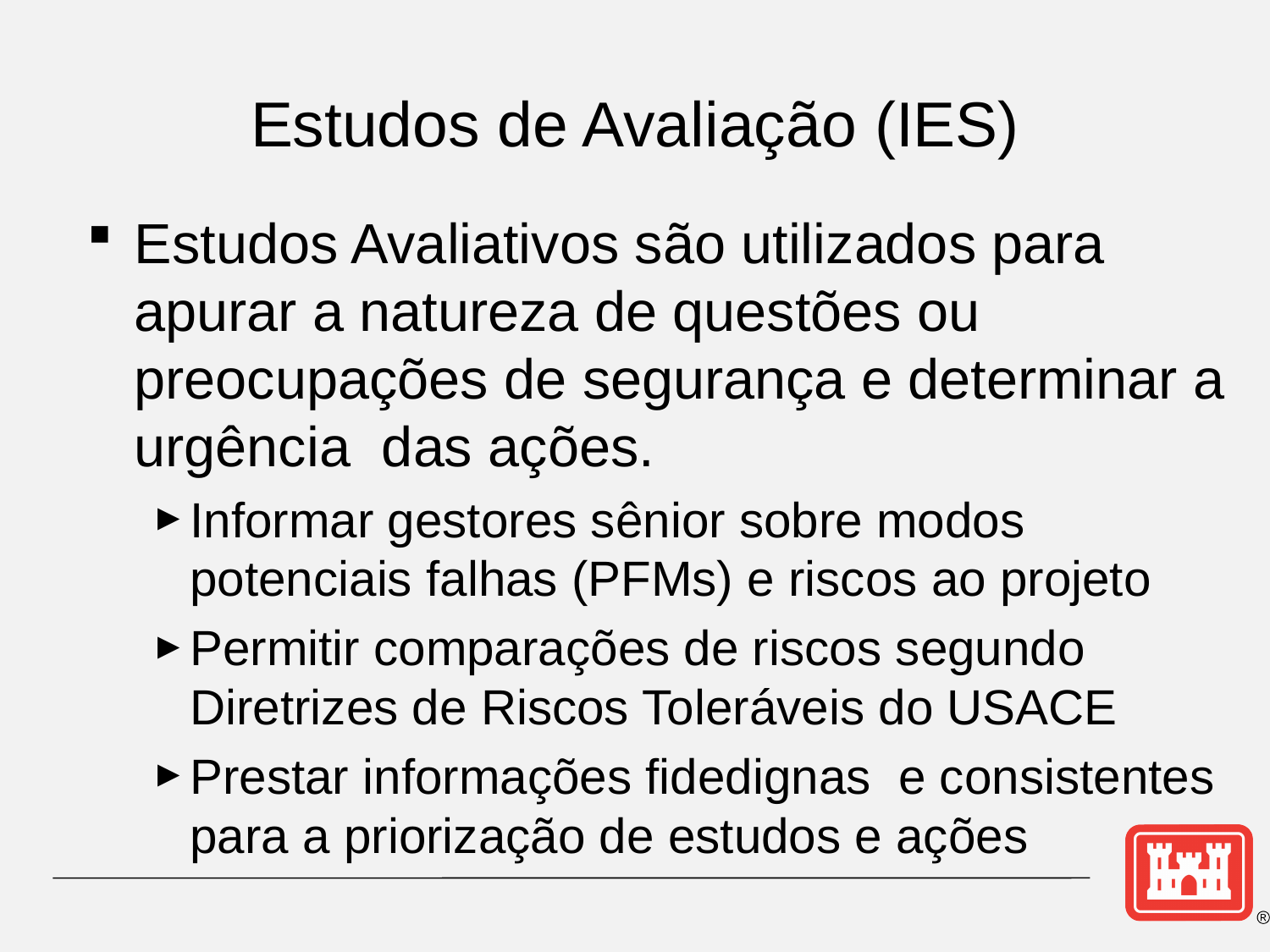

# Estudos de Avaliação (IES)
Estudos Avaliativos são utilizados para apurar a natureza de questões ou preocupações de segurança e determinar a urgência  das ações.
Informar gestores sênior sobre modos potenciais falhas (PFMs) e riscos ao projeto
Permitir comparações de riscos segundo Diretrizes de Riscos Toleráveis do USACE
Prestar informações fidedignas  e consistentes  para a priorização de estudos e ações